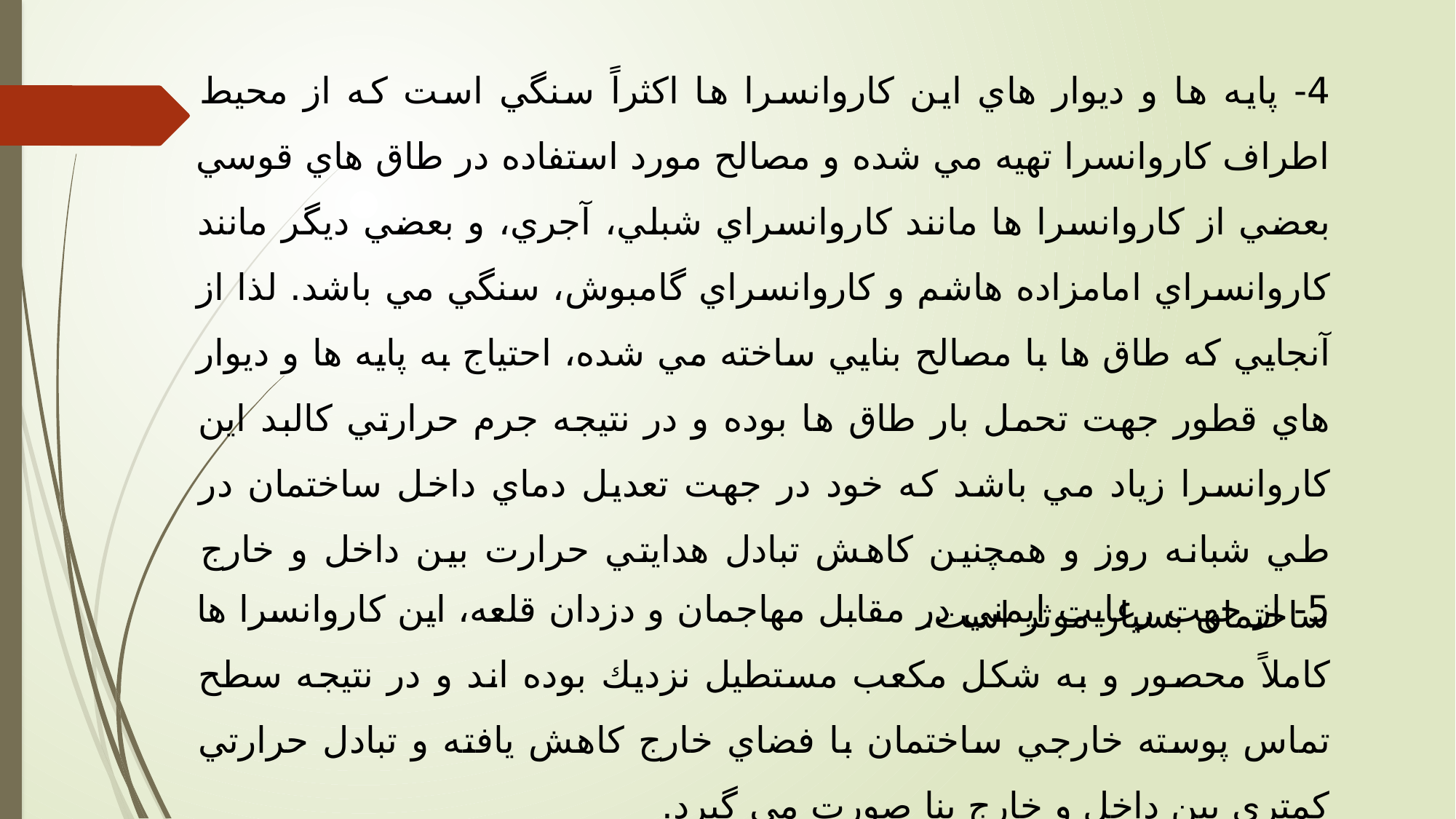

4- پايه ها و ديوار هاي اين كاروانسرا ها اكثراً سنگي است كه از محيط اطراف كاروانسرا تهيه مي شده و مصالح مورد استفاده در طاق هاي قوسي بعضي از كاروانسرا ها مانند كاروانسراي شبلي، آجري، و بعضي ديگر مانند كاروانسراي امامزاده هاشم و كاروانسراي گامبوش، سنگي مي باشد. لذا از آنجايي كه طاق ها با مصالح بنايي ساخته مي شده، احتياج به پايه ها و ديوار هاي قطور جهت تحمل بار طاق ها بوده و در نتيجه جرم حرارتي كالبد اين كاروانسرا زياد مي باشد كه خود در جهت تعديل دماي داخل ساختمان در طي شبانه روز و همچنين كاهش تبادل هدايتي حرارت بين داخل و خارج ساختمان بسيار موثر است.
5- از جهت رعايت ايمني در مقابل مهاجمان و دزدان قلعه، اين كاروانسرا ها كاملاً محصور و به شكل مكعب مستطيل نزديك بوده اند و در نتيجه سطح تماس پوسته خارجي ساختمان با فضاي خارج كاهش يافته و تبادل حرارتي كمتري بين داخل و خارج بنا صورت مي گيرد.